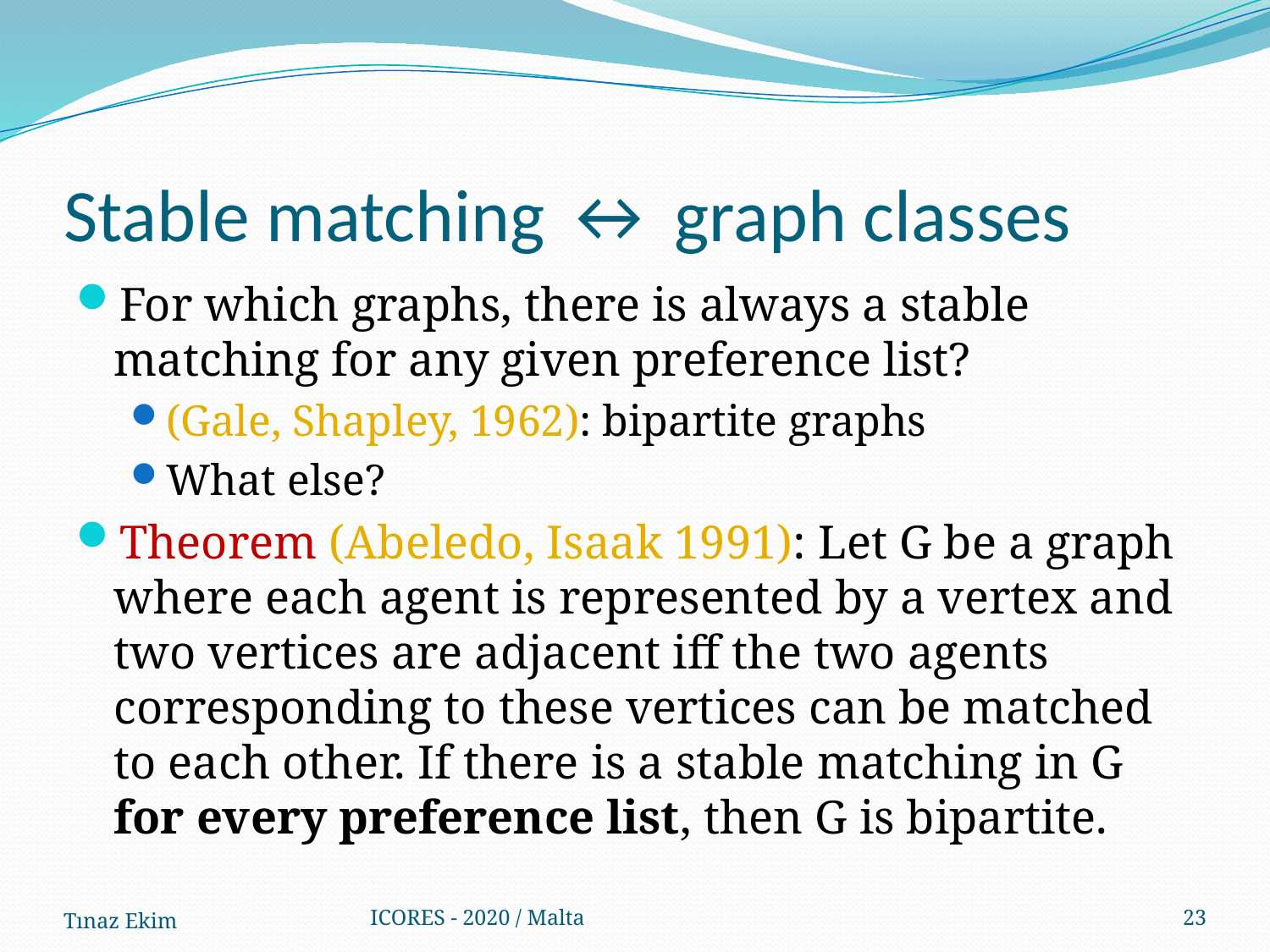

# Stable matching ↔ graph classes
For which graphs, there is always a stable matching for any given preference list?
(Gale, Shapley, 1962): bipartite graphs
What else?
Theorem (Abeledo, Isaak 1991): Let G be a graph where each agent is represented by a vertex and two vertices are adjacent iff the two agents corresponding to these vertices can be matched to each other. If there is a stable matching in G for every preference list, then G is bipartite.
Tınaz Ekim
ICORES - 2020 / Malta
23